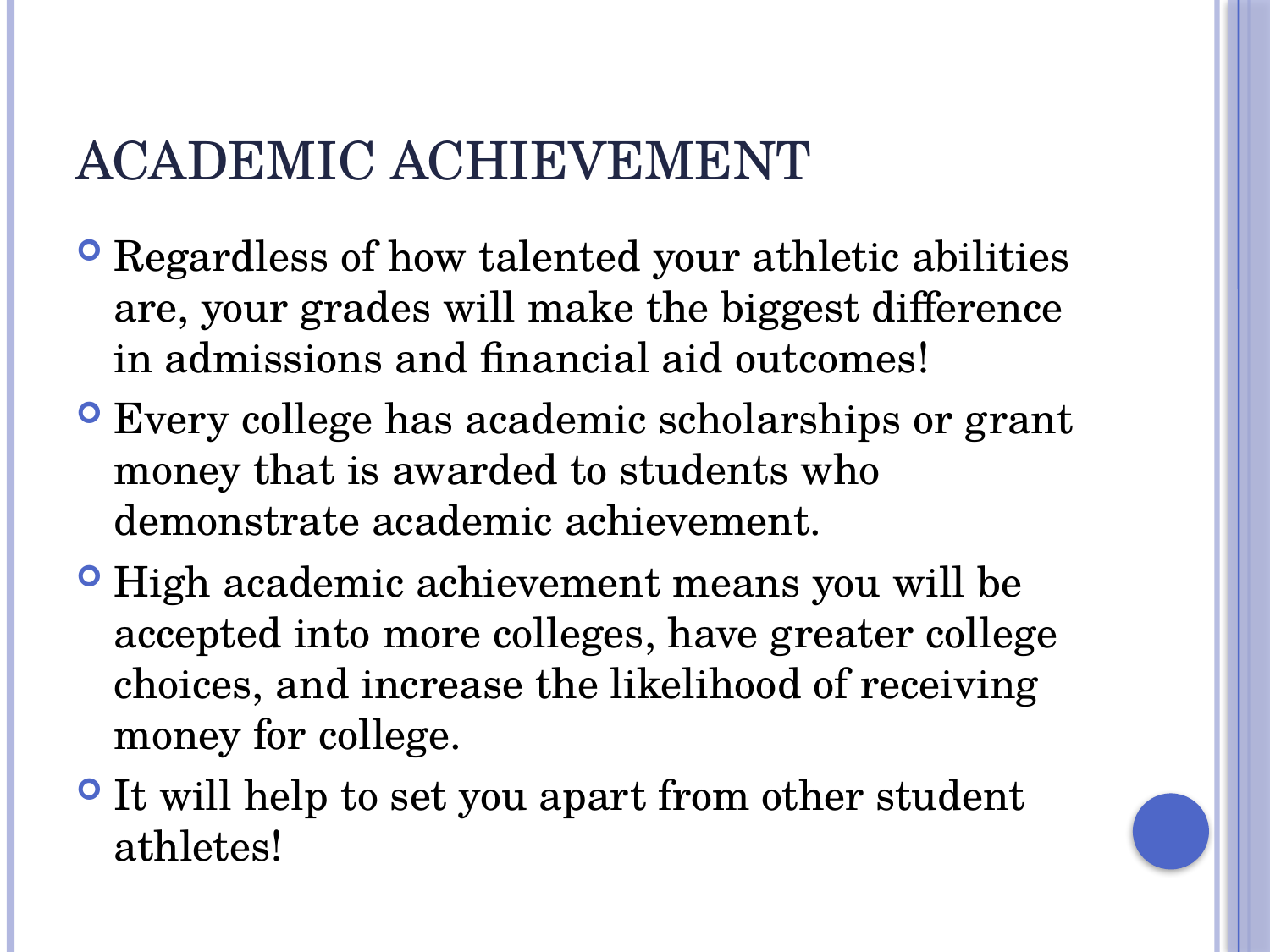

# Academic Achievement
Regardless of how talented your athletic abilities are, your grades will make the biggest difference in admissions and financial aid outcomes!
Every college has academic scholarships or grant money that is awarded to students who demonstrate academic achievement.
High academic achievement means you will be accepted into more colleges, have greater college choices, and increase the likelihood of receiving money for college.
It will help to set you apart from other student athletes!